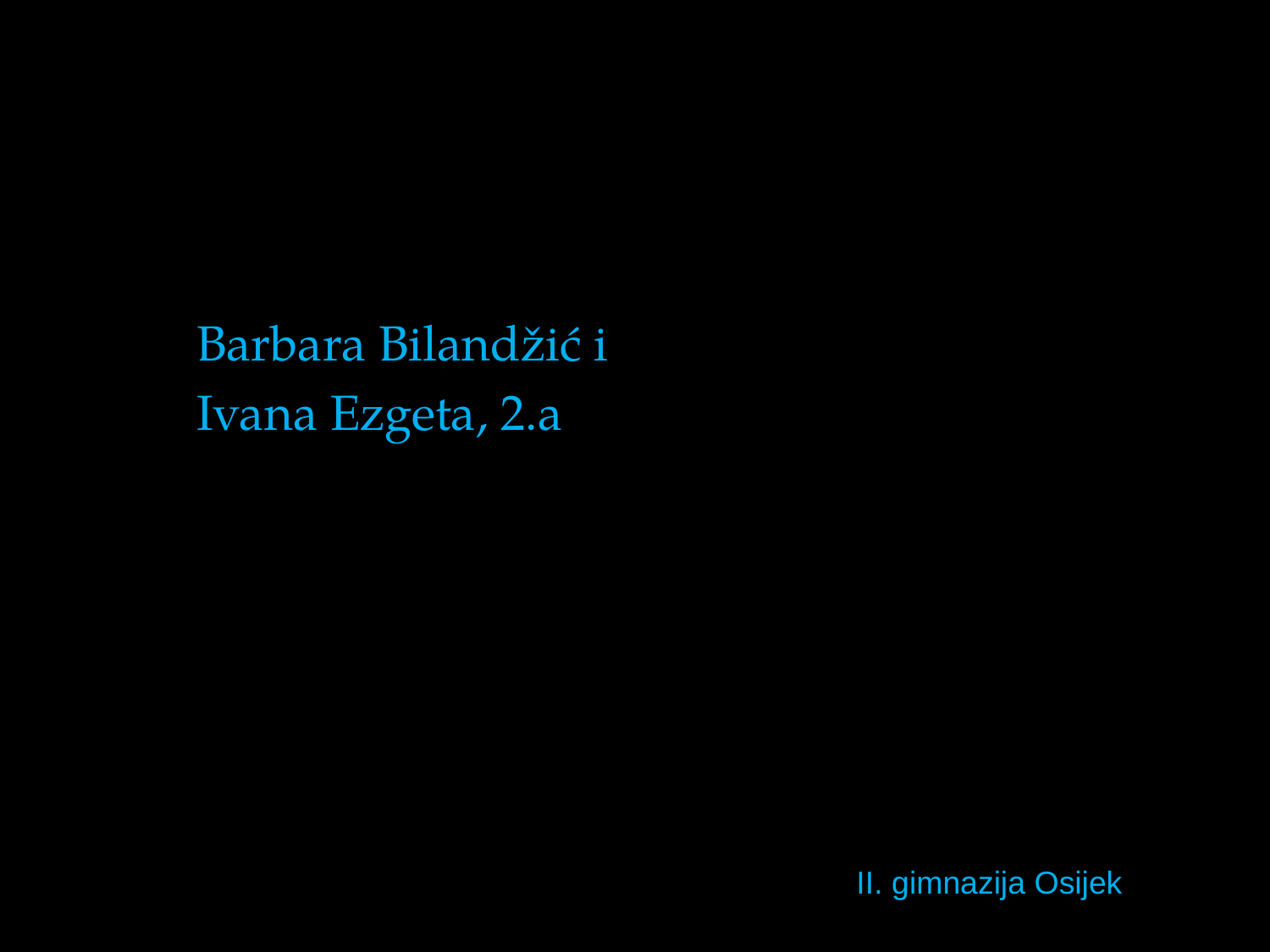

#

Barbara Bilandžić i
Ivana Ezgeta, 2.a
          II. gimnazija Osijek